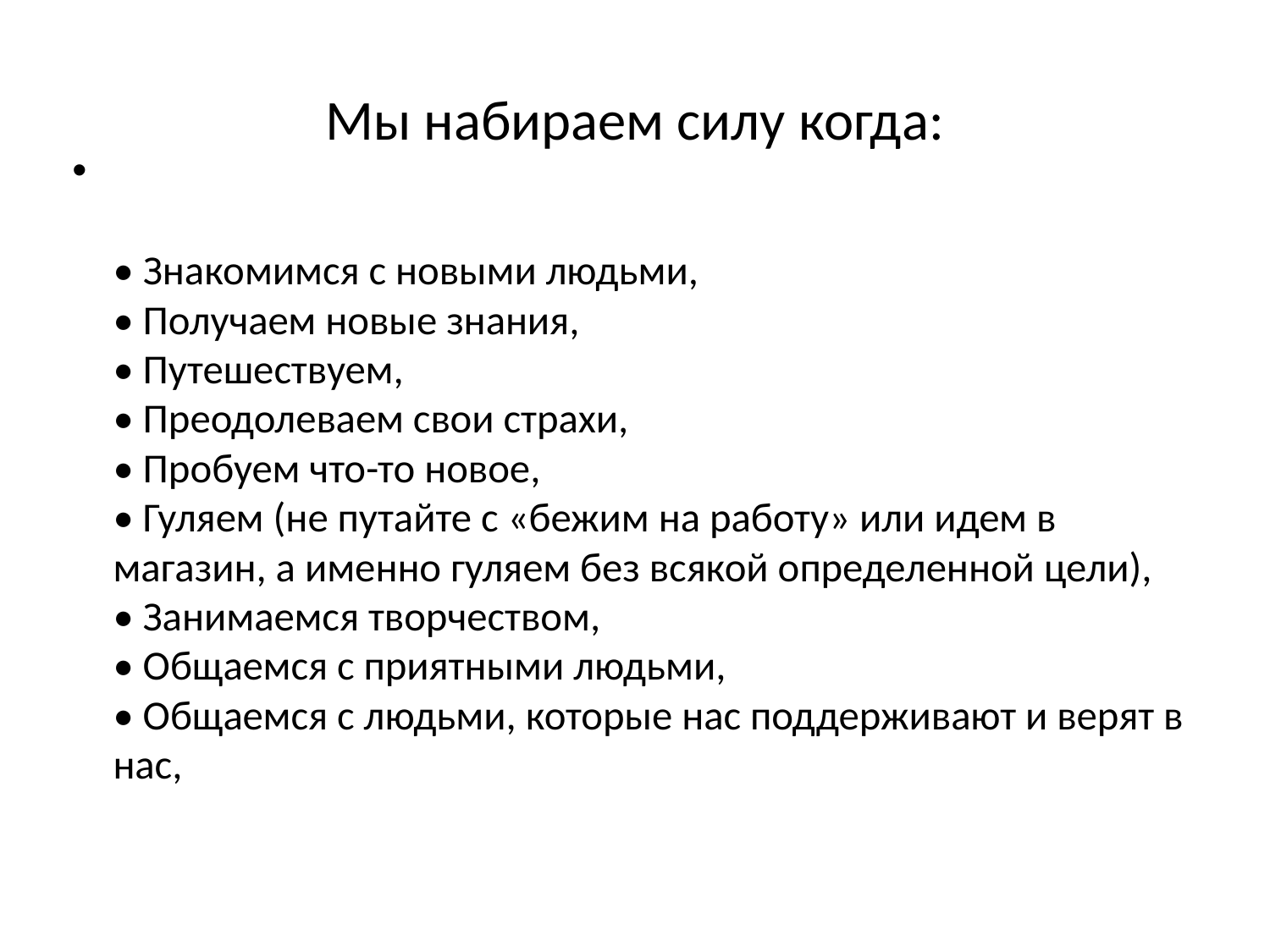

# Мы набираем силу когда:
• Знакомимся с новыми людьми,
• Получаем новые знания,
• Путешествуем,
• Преодолеваем свои страхи,
• Пробуем что-то новое,
• Гуляем (не путайте с «бежим на работу» или идем в магазин, а именно гуляем без всякой определенной цели),
• Занимаемся творчеством,
• Общаемся с приятными людьми,
• Общаемся с людьми, которые нас поддерживают и верят в нас,